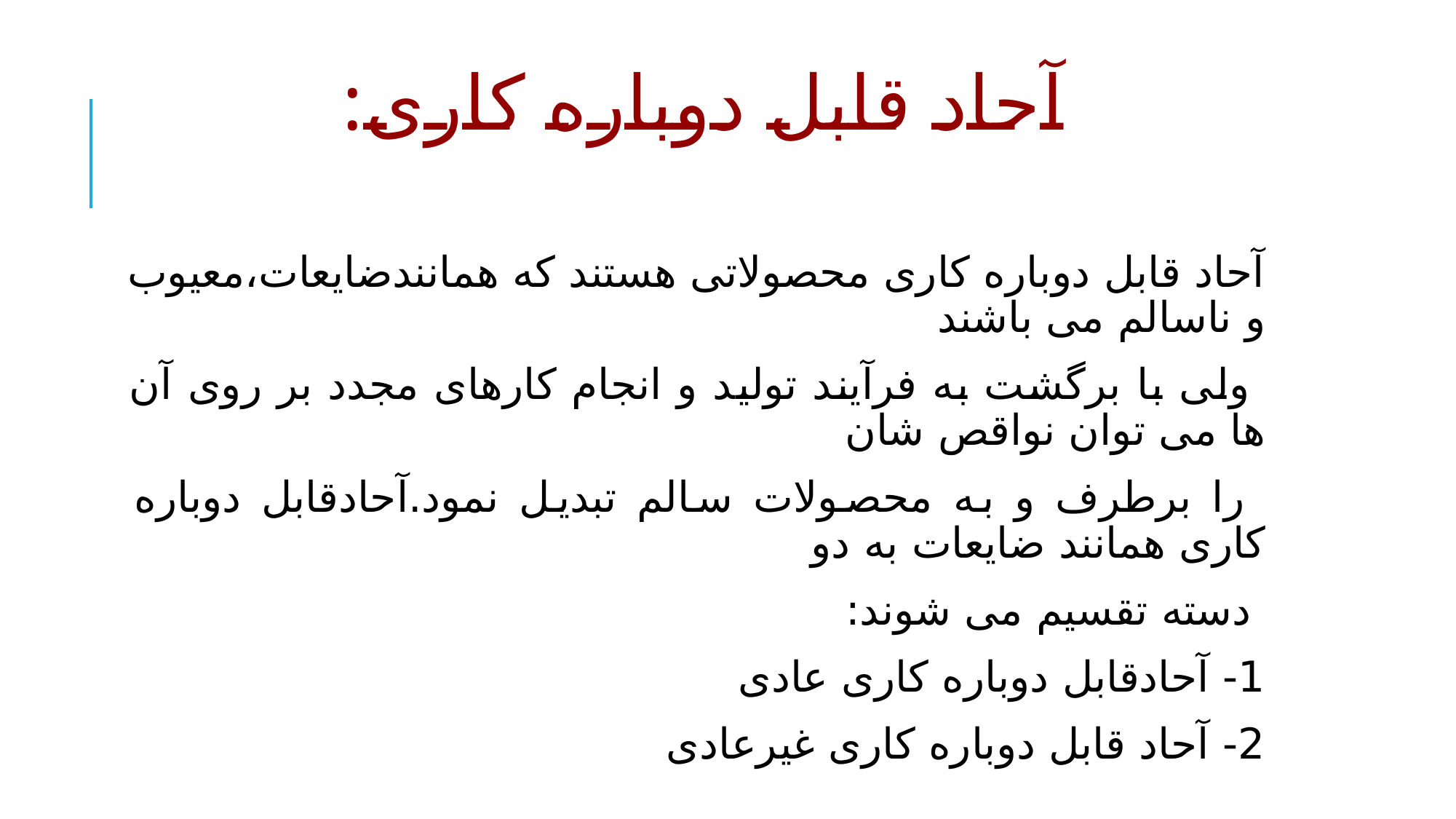

# آحاد قابل دوباره کاری:
آحاد قابل دوباره کاری محصولاتی هستند که همانندضایعات،معیوب و ناسالم می باشند
 ولی با برگشت به فرآیند تولید و انجام کارهای مجدد بر روی آن ها می توان نواقص شان
 را برطرف و به محصولات سالم تبدیل نمود.آحادقابل دوباره کاری همانند ضایعات به دو
 دسته تقسیم می شوند:
1- آحادقابل دوباره کاری عادی
2- آحاد قابل دوباره کاری غیرعادی